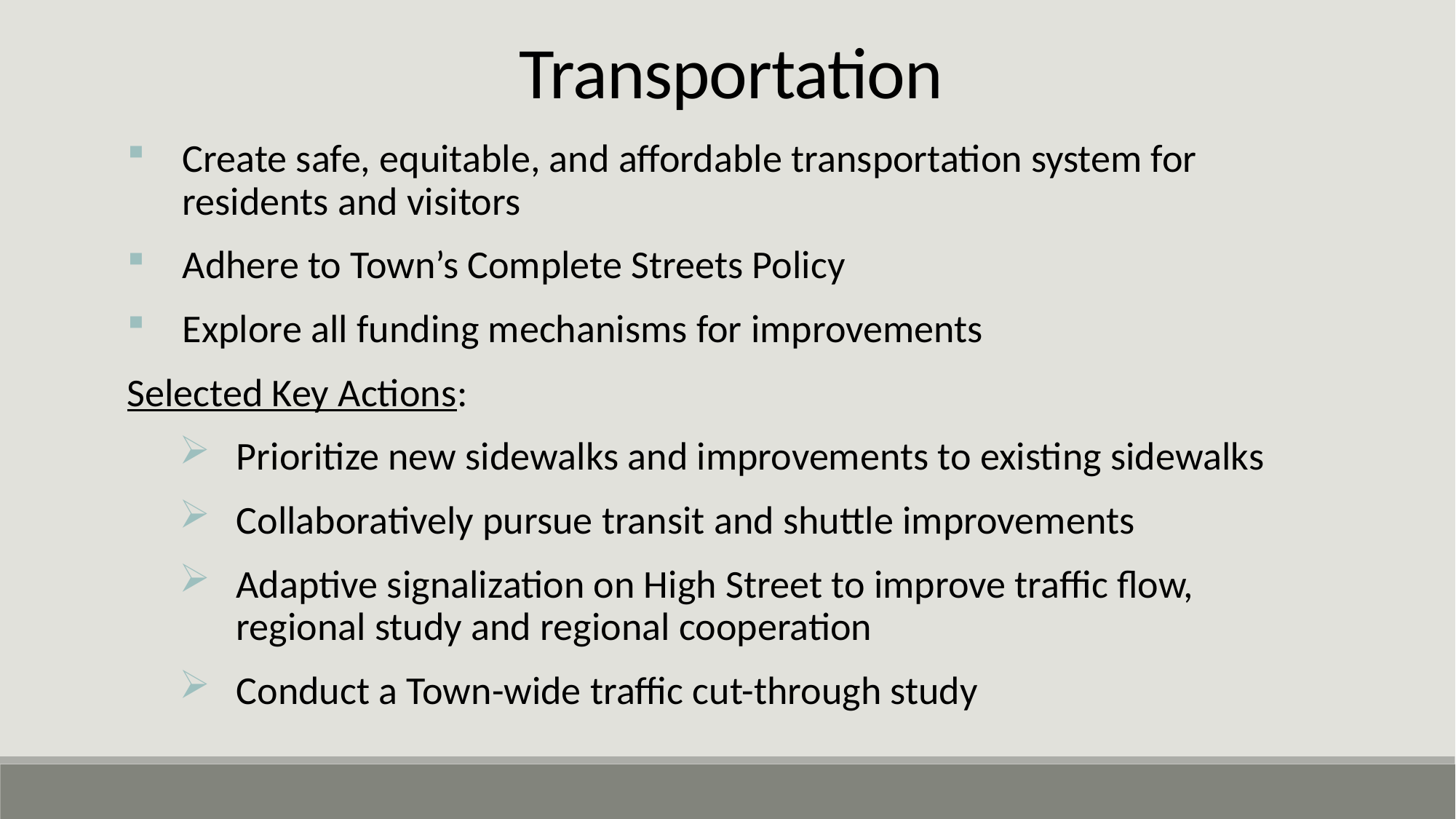

Transportation
Create safe, equitable, and affordable transportation system for residents and visitors
Adhere to Town’s Complete Streets Policy
Explore all funding mechanisms for improvements
Selected Key Actions:
Prioritize new sidewalks and improvements to existing sidewalks
Collaboratively pursue transit and shuttle improvements
Adaptive signalization on High Street to improve traffic flow, regional study and regional cooperation
Conduct a Town-wide traffic cut-through study